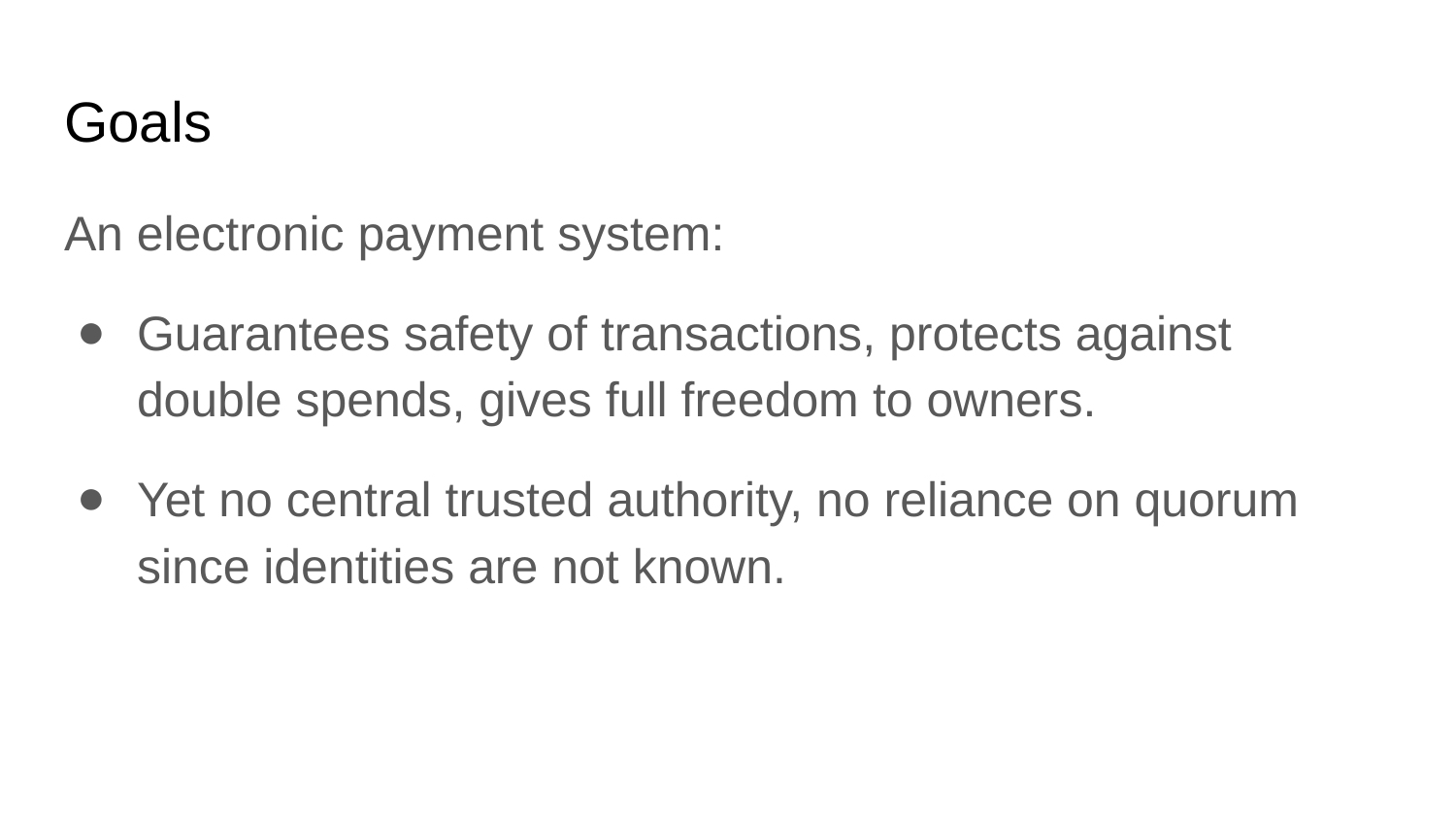

# Goals
An electronic payment system:
Guarantees safety of transactions, protects against double spends, gives full freedom to owners.
Yet no central trusted authority, no reliance on quorum since identities are not known.